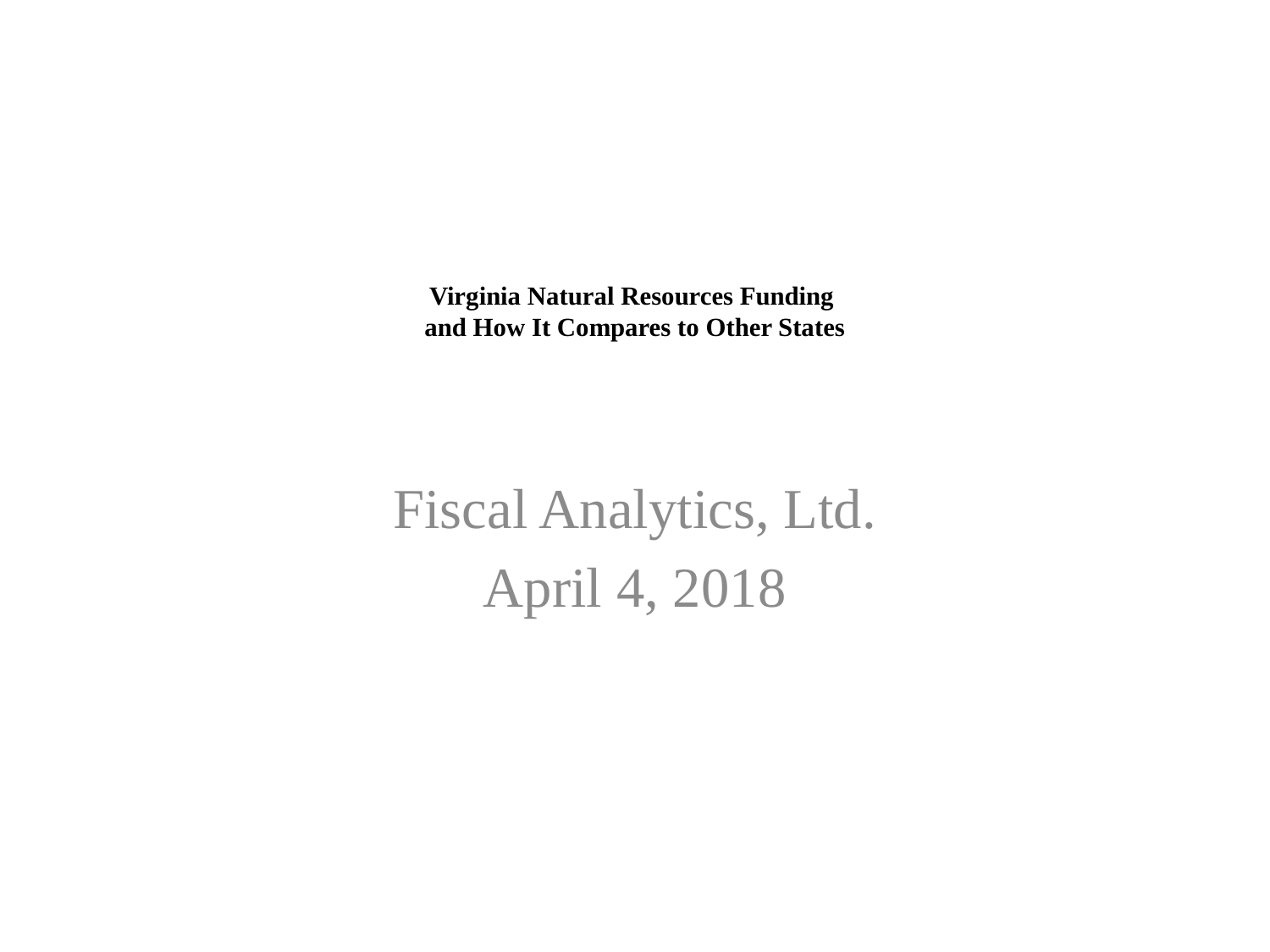

# Virginia Natural Resources Funding and How It Compares to Other States
Fiscal Analytics, Ltd.
April 4, 2018